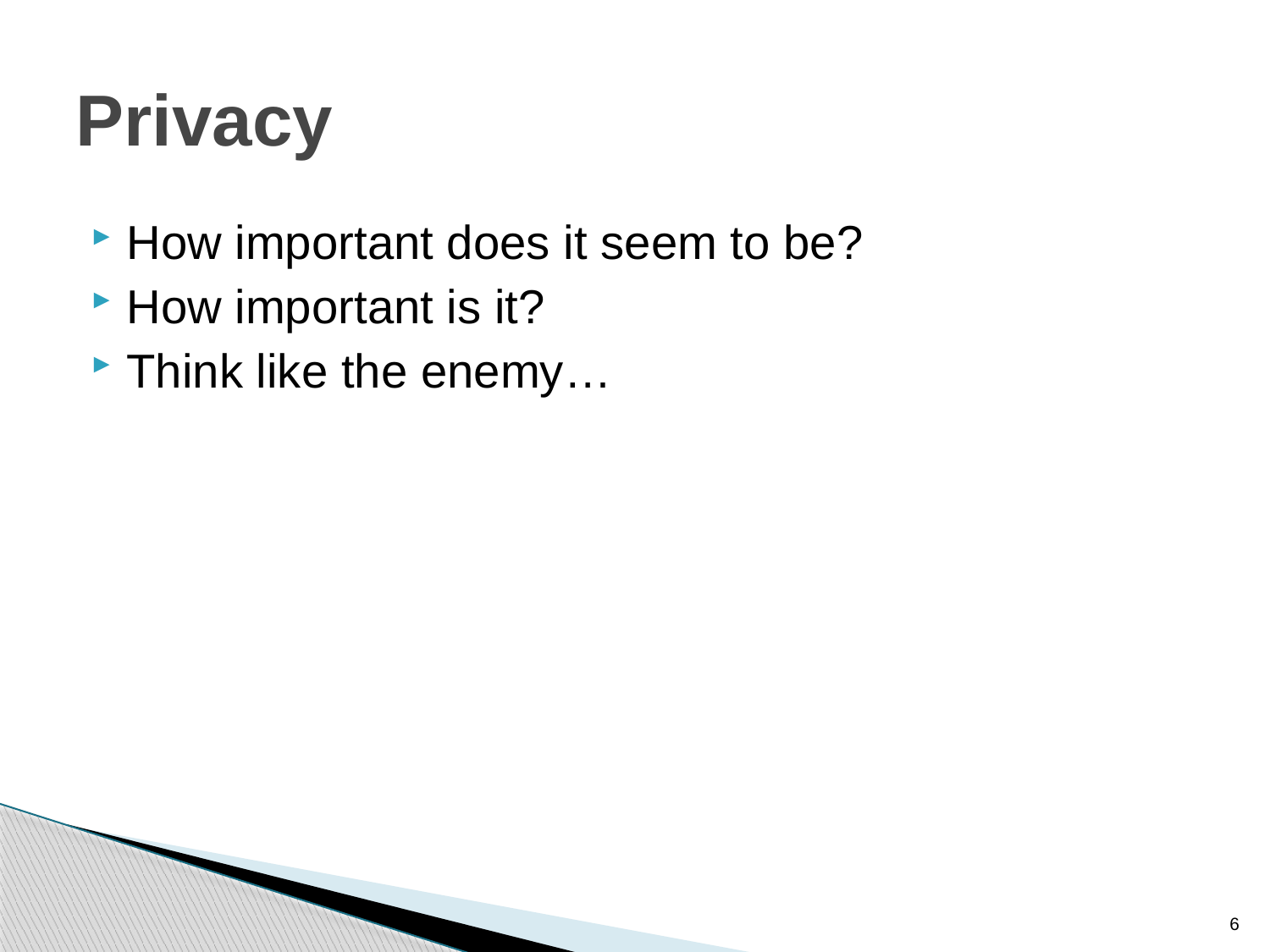

# Privacy
How important does it seem to be?
How important is it?
Think like the enemy…
6